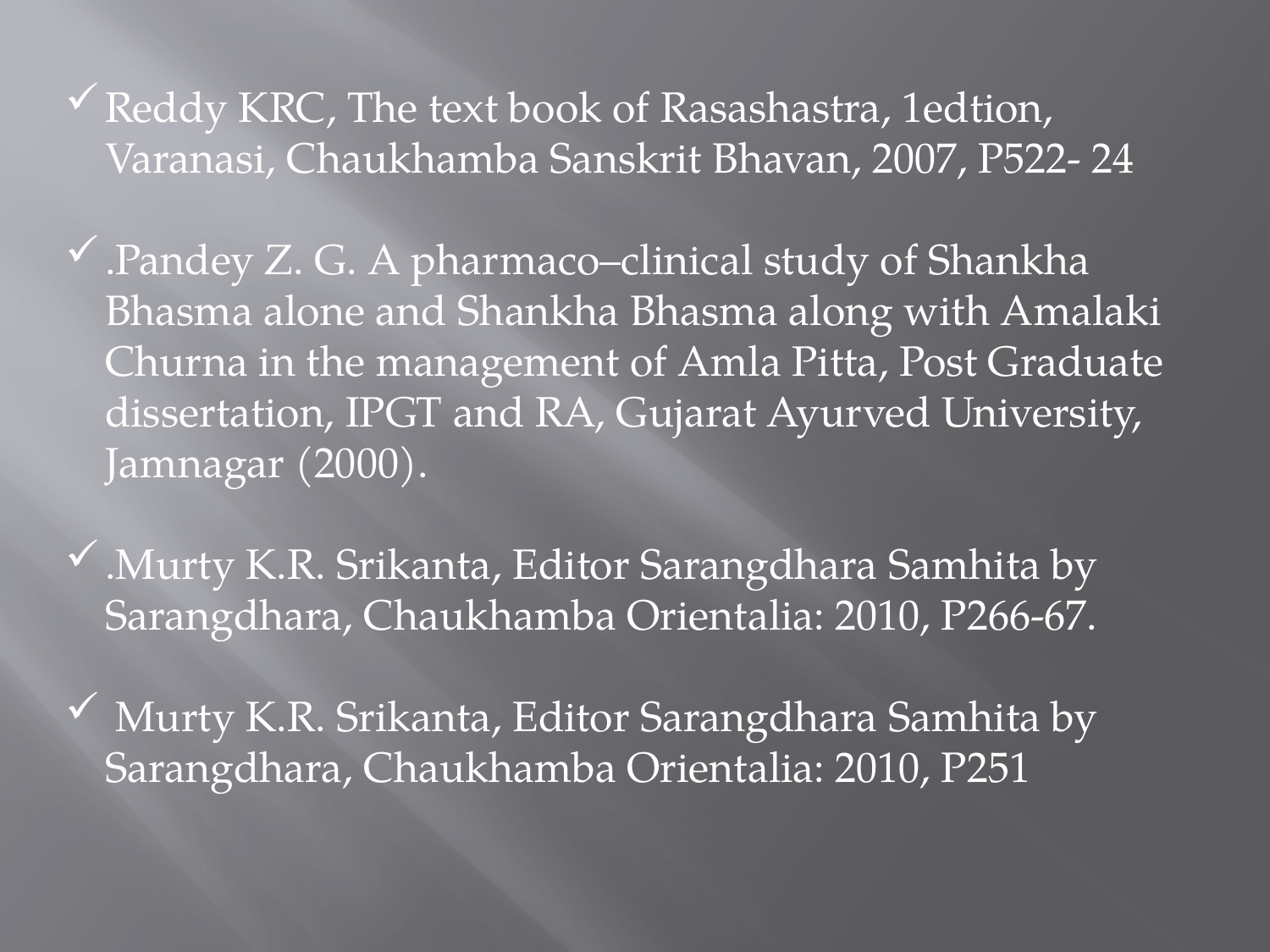

Reddy KRC, The text book of Rasashastra, 1edtion, Varanasi, Chaukhamba Sanskrit Bhavan, 2007, P522- 24

.Pandey Z. G. A pharmaco–clinical study of Shankha Bhasma alone and Shankha Bhasma along with Amalaki Churna in the management of Amla Pitta, Post Graduate dissertation, IPGT and RA, Gujarat Ayurved University, Jamnagar (2000).

.Murty K.R. Srikanta, Editor Sarangdhara Samhita by Sarangdhara, Chaukhamba Orientalia: 2010, P266-67.

 Murty K.R. Srikanta, Editor Sarangdhara Samhita by Sarangdhara, Chaukhamba Orientalia: 2010, P251